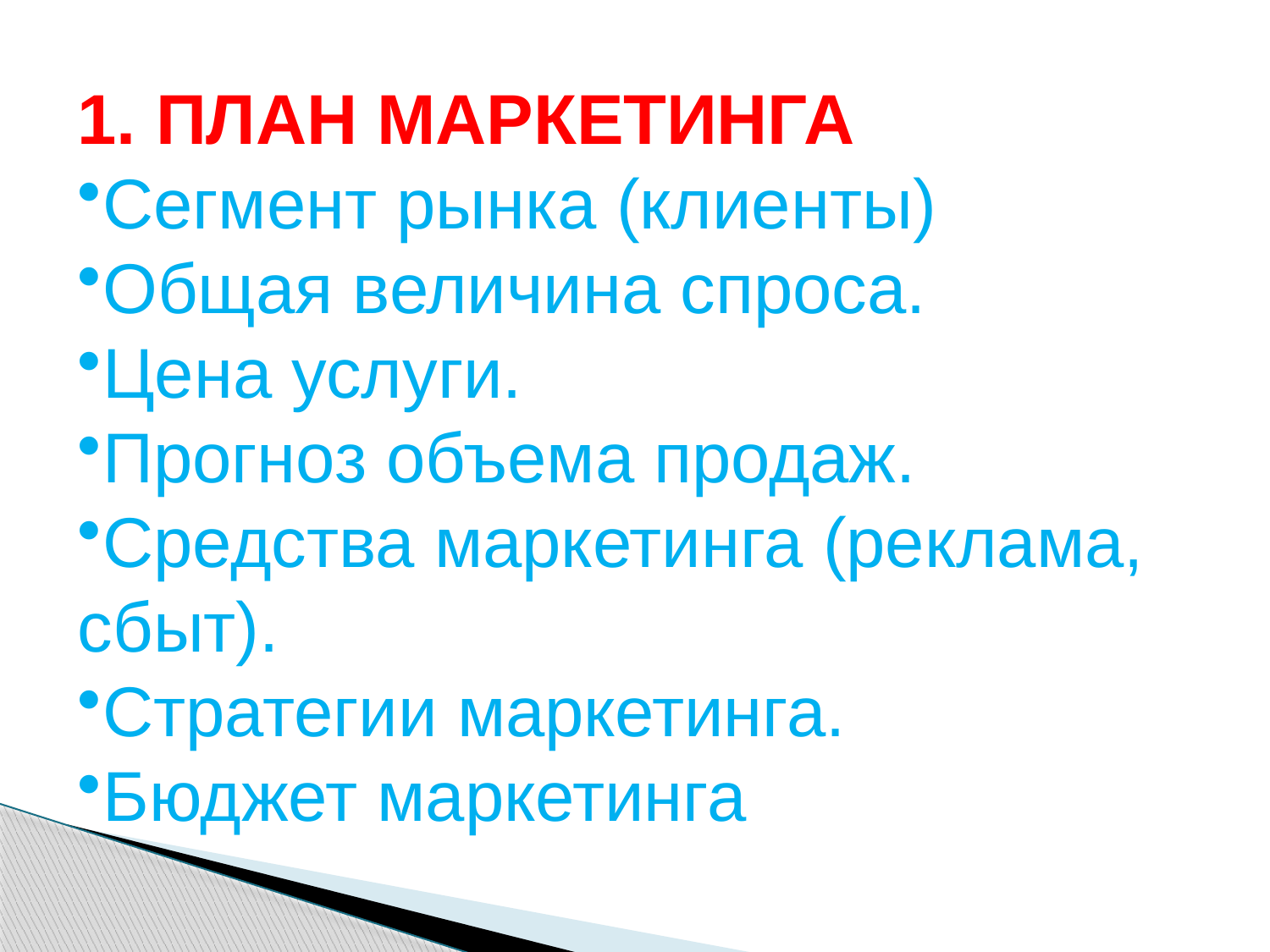

1. ПЛАН МАРКЕТИНГА
Сегмент рынка (клиенты)
Общая величина спроса.
Цена услуги.
Прогноз объема продаж.
Средства маркетинга (реклама, сбыт).
Стратегии маркетинга.
Бюджет маркетинга